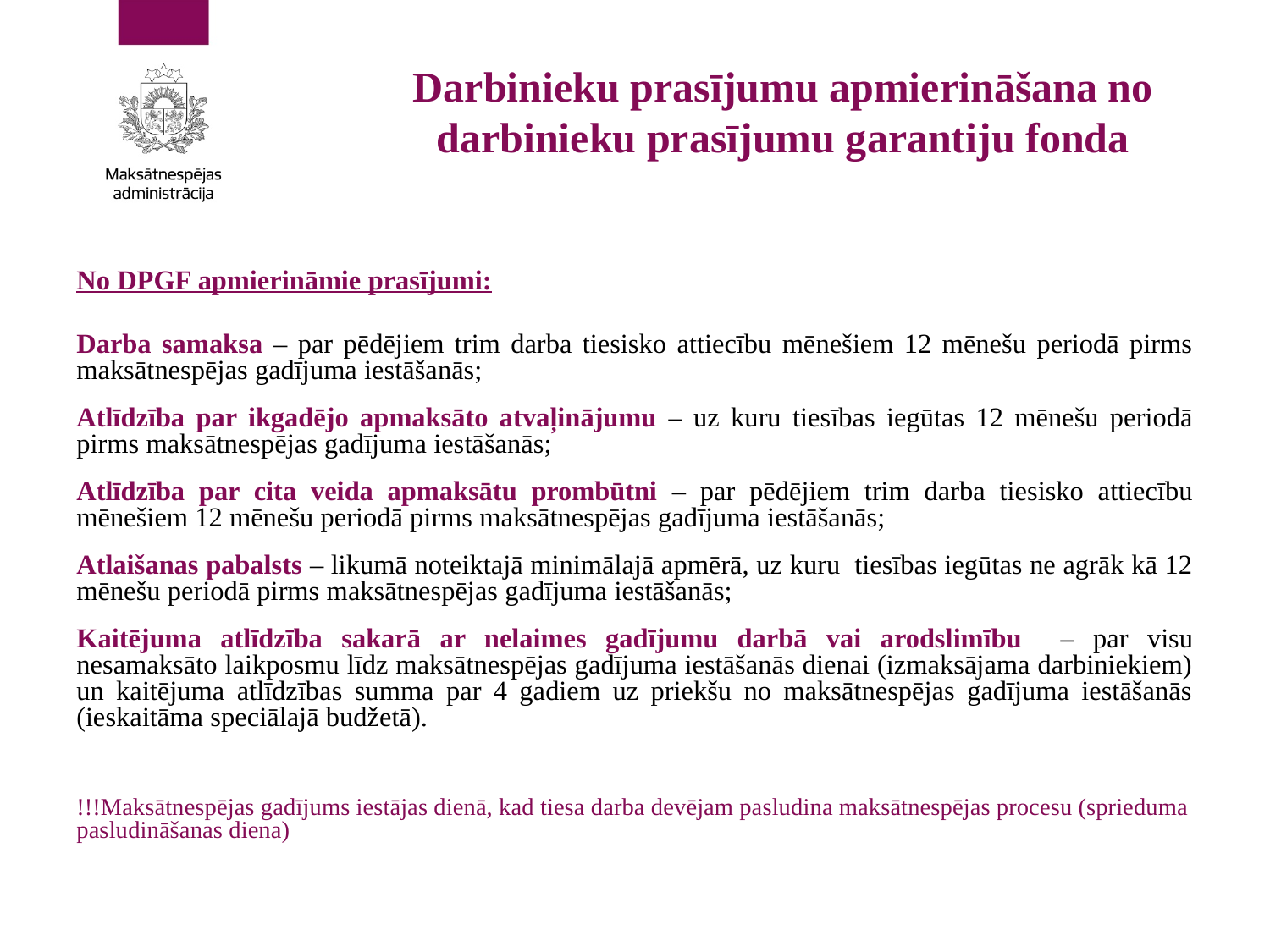

# Darbinieku prasījumu apmierināšana no darbinieku prasījumu garantiju fonda

No DPGF apmierināmie prasījumi:

Darba samaksa – par pēdējiem trim darba tiesisko attiecību mēnešiem 12 mēnešu periodā pirms maksātnespējas gadījuma iestāšanās;
Atlīdzība par ikgadējo apmaksāto atvaļinājumu – uz kuru tiesības iegūtas 12 mēnešu periodā pirms maksātnespējas gadījuma iestāšanās;
Atlīdzība par cita veida apmaksātu prombūtni – par pēdējiem trim darba tiesisko attiecību mēnešiem 12 mēnešu periodā pirms maksātnespējas gadījuma iestāšanās;
Atlaišanas pabalsts – likumā noteiktajā minimālajā apmērā, uz kuru  tiesības iegūtas ne agrāk kā 12 mēnešu periodā pirms maksātnespējas gadījuma iestāšanās;
Kaitējuma atlīdzība sakarā ar nelaimes gadījumu darbā vai arodslimību  – par visu nesamaksāto laikposmu līdz maksātnespējas gadījuma iestāšanās dienai (izmaksājama darbiniekiem) un kaitējuma atlīdzības summa par 4 gadiem uz priekšu no maksātnespējas gadījuma iestāšanās (ieskaitāma speciālajā budžetā).

!!!Maksātnespējas gadījums iestājas dienā, kad tiesa darba devējam pasludina maksātnespējas procesu (sprieduma pasludināšanas diena)